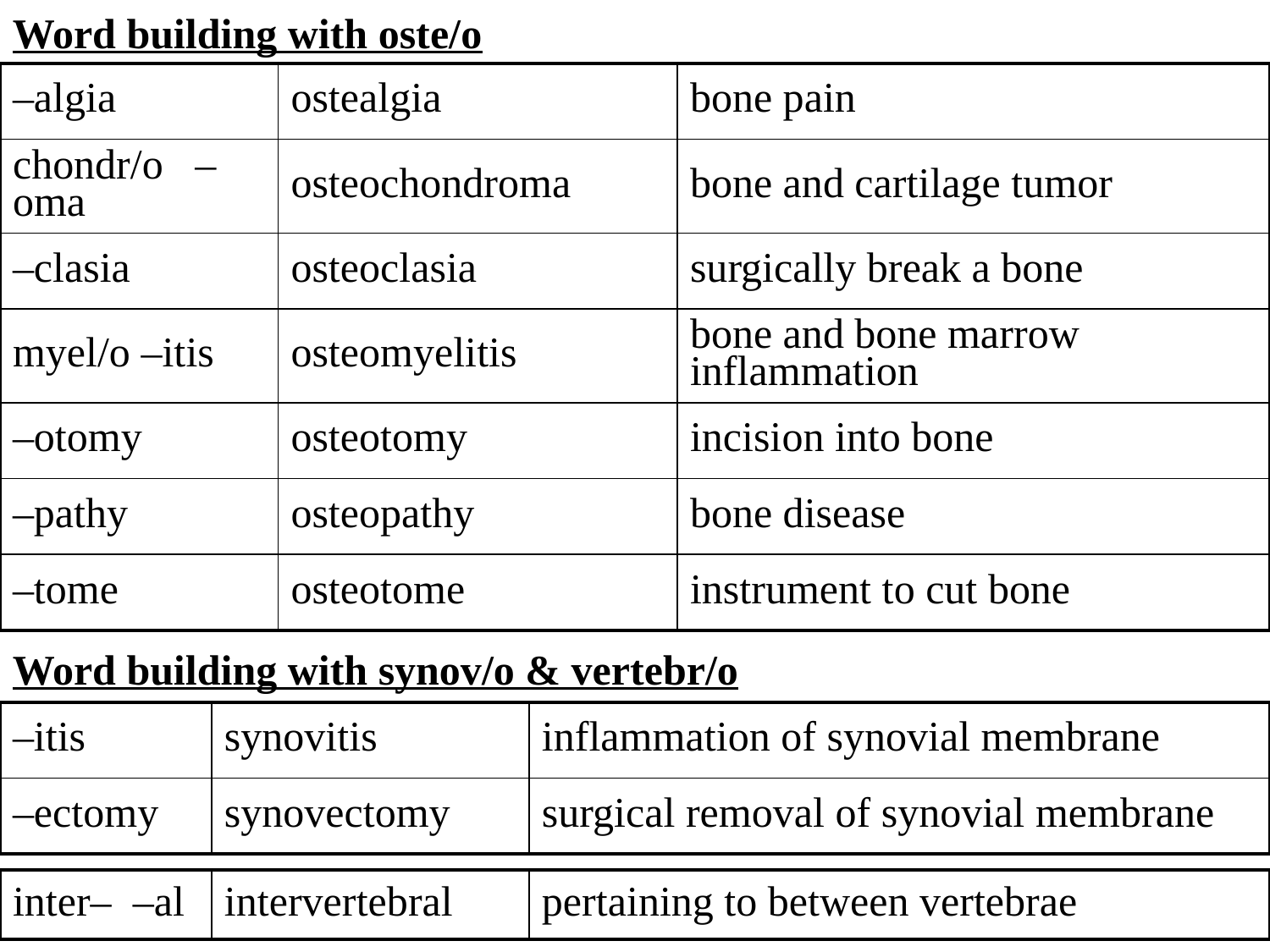

Word building with oste/o
| –algia | ostealgia | bone pain |
| --- | --- | --- |
| chondr/o –oma | osteochondroma | bone and cartilage tumor |
| –clasia | osteoclasia | surgically break a bone |
| myel/o –itis | osteomyelitis | bone and bone marrow inflammation |
| –otomy | osteotomy | incision into bone |
| –pathy | osteopathy | bone disease |
| –tome | osteotome | instrument to cut bone |
Word building with synov/o & vertebr/o
| –itis | synovitis | inflammation of synovial membrane |
| --- | --- | --- |
| –ectomy | synovectomy | surgical removal of synovial membrane |
| inter– –al | intervertebral | pertaining to between vertebrae |
| --- | --- | --- |